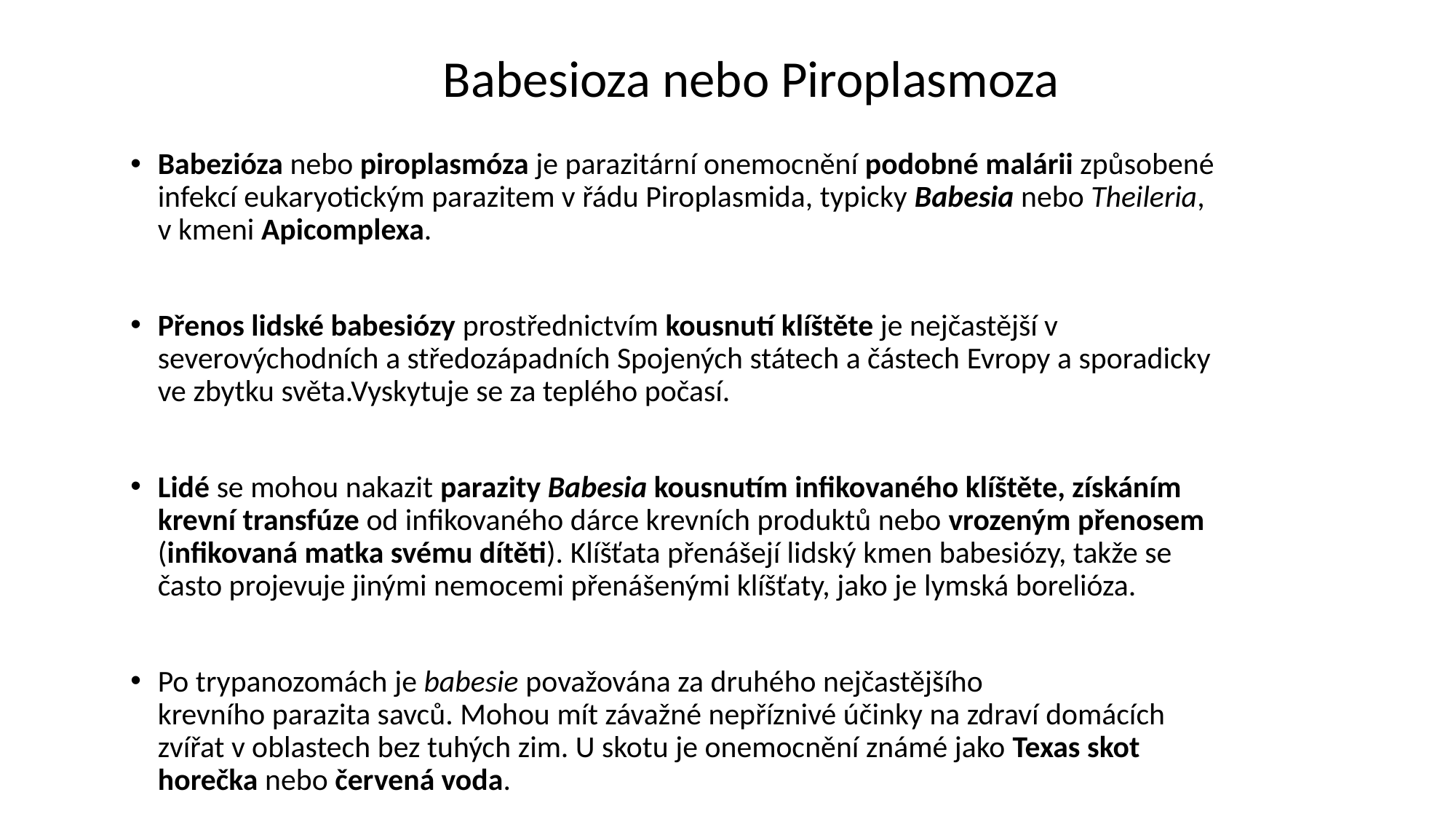

# Babesioza nebo Piroplasmoza
Babezióza nebo piroplasmóza je parazitární onemocnění podobné malárii způsobené infekcí eukaryotickým parazitem v řádu Piroplasmida, typicky Babesia nebo Theileria, v kmeni Apicomplexa.

Přenos lidské babesiózy prostřednictvím kousnutí klíštěte je nejčastější v severovýchodních a středozápadních Spojených státech a částech Evropy a sporadicky ve zbytku světa.Vyskytuje se za teplého počasí.

Lidé se mohou nakazit parazity Babesia kousnutím infikovaného klíštěte, získáním krevní transfúze od infikovaného dárce krevních produktů nebo vrozeným přenosem (infikovaná matka svému dítěti). Klíšťata přenášejí lidský kmen babesiózy, takže se často projevuje jinými nemocemi přenášenými klíšťaty, jako je lymská borelióza.

Po trypanozomách je babesie považována za druhého nejčastějšího krevního parazita savců. Mohou mít závažné nepříznivé účinky na zdraví domácích zvířat v oblastech bez tuhých zim. U skotu je onemocnění známé jako Texas skot horečka nebo červená voda.